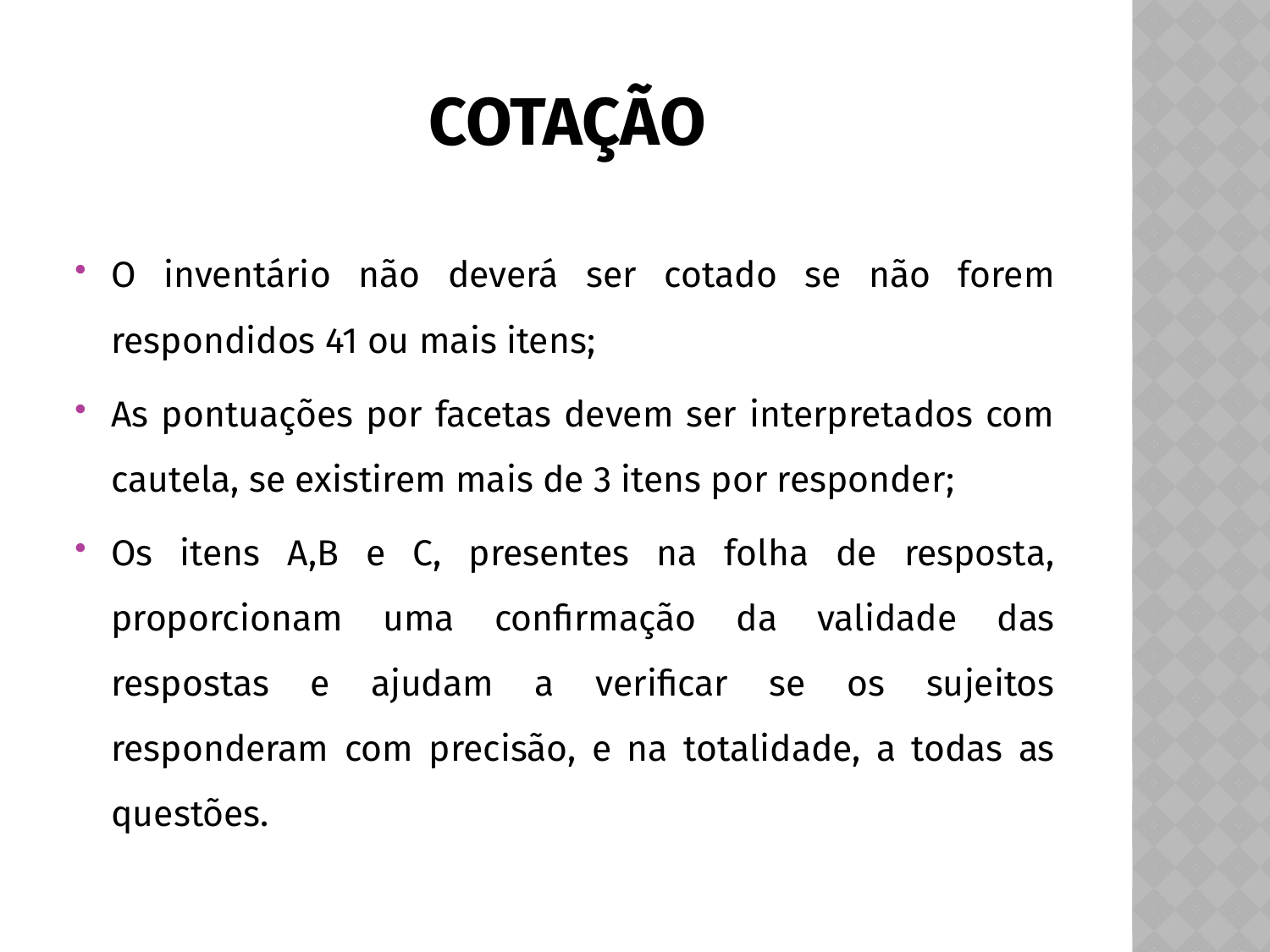

# Cotação
O inventário não deverá ser cotado se não forem respondidos 41 ou mais itens;
As pontuações por facetas devem ser interpretados com cautela, se existirem mais de 3 itens por responder;
Os itens A,B e C, presentes na folha de resposta, proporcionam uma confirmação da validade das respostas e ajudam a verificar se os sujeitos responderam com precisão, e na totalidade, a todas as questões.